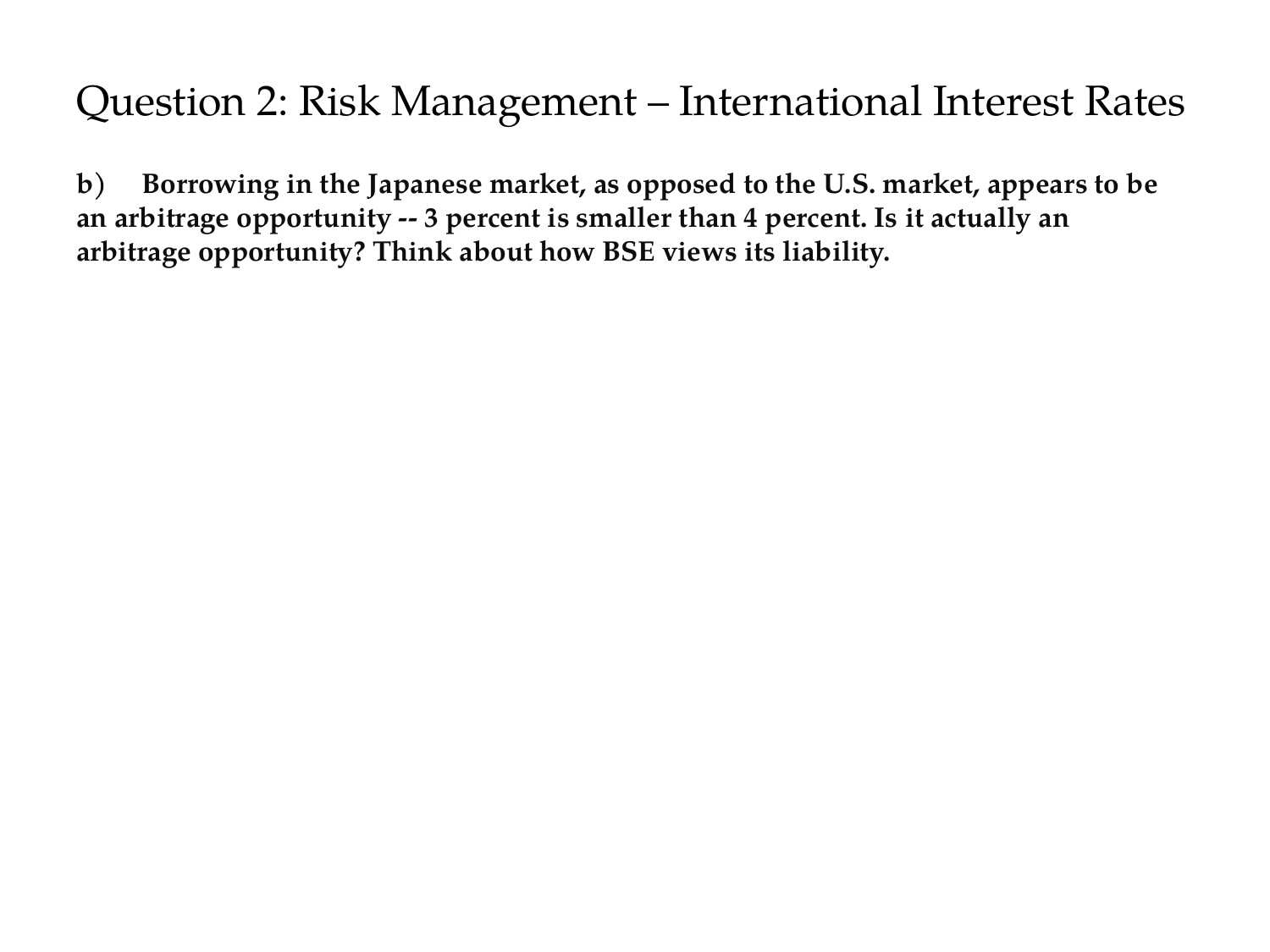

# Question 2: Risk Management – International Interest Rates
b)     Borrowing in the Japanese market, as opposed to the U.S. market, appears to be an arbitrage opportunity -- 3 percent is smaller than 4 percent. Is it actually an arbitrage opportunity? Think about how BSE views its liability.